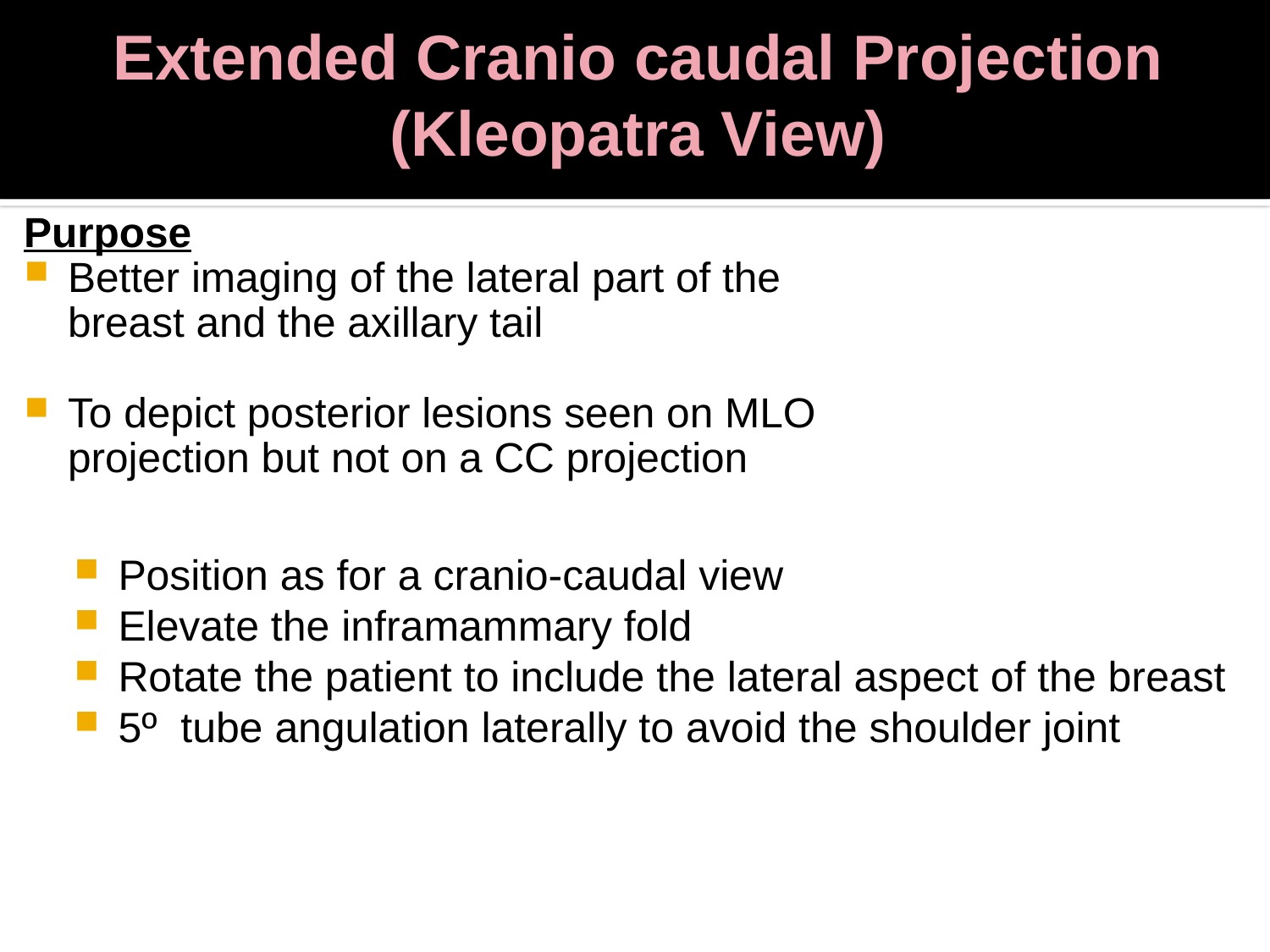

# Extended Cranio caudal Projection (Kleopatra View)
Purpose
Better imaging of the lateral part of the breast and the axillary tail

To depict posterior lesions seen on MLO projection but not on a CC projection
Position as for a cranio-caudal view
Elevate the inframammary fold
Rotate the patient to include the lateral aspect of the breast
5º  tube angulation laterally to avoid the shoulder joint